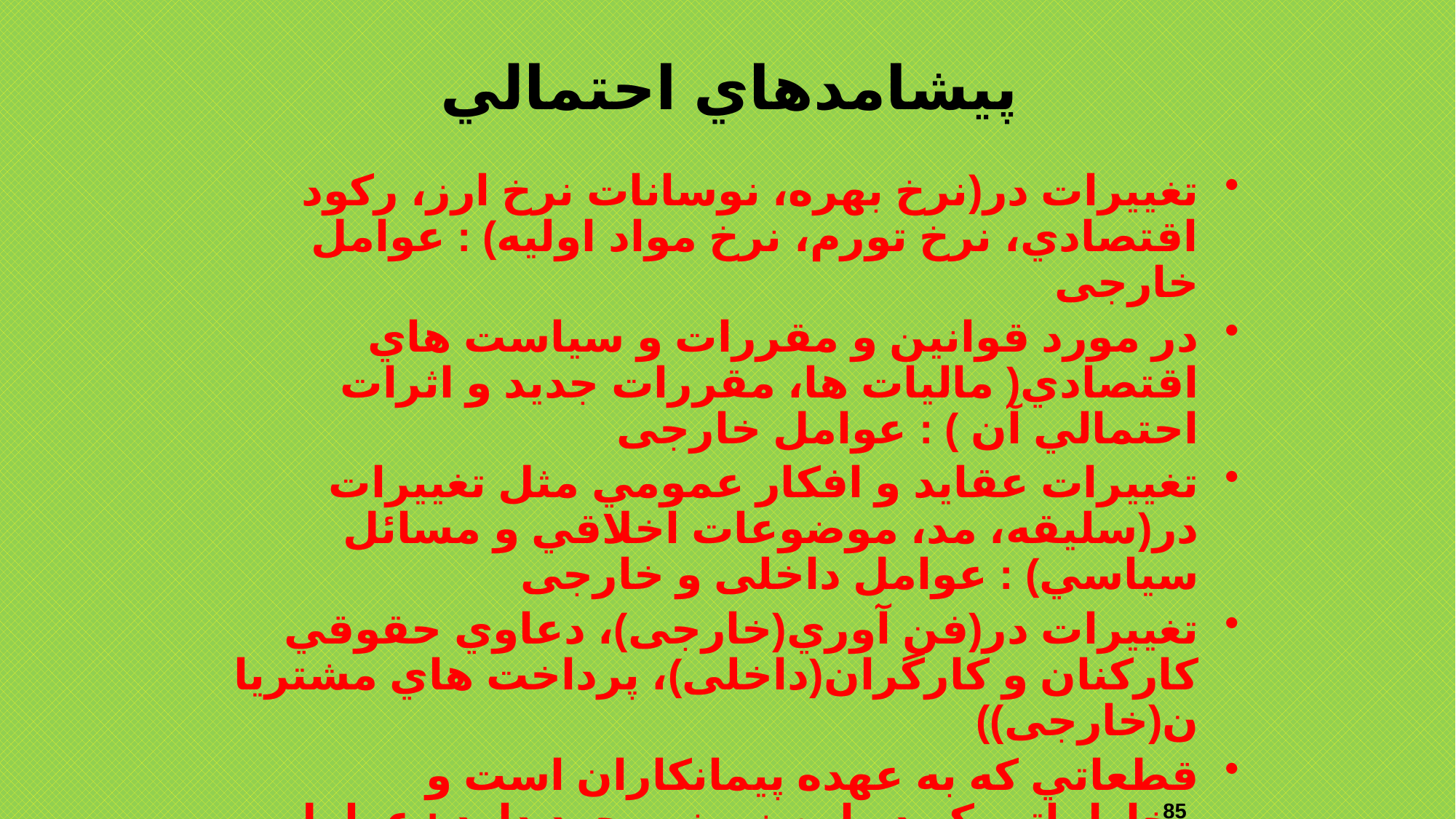

# پيشامدهاي احتمالي
تغييرات در(نرخ بهره، نوسانات نرخ ارز، ركود اقتصادي، نرخ تورم، نرخ مواد اوليه) : عوامل خارجی
در مورد قوانين و مقررات و سياست هاي اقتصادي( ماليات ها، مقررات جديد و اثرات احتمالي آن ) : عوامل خارجی
تغييرات عقايد و افكار عمومي مثل تغییرات در(سليقه، مد، موضوعات اخلاقي و مسائل سياسي) : عوامل داخلی و خارجی
تغييرات در(فن آوري(خارجی)، دعاوي حقوقي كاركنان و كارگران(داخلی)، پرداخت هاي مشتريا ن(خارجی))
قطعاتي كه به عهده پيمانكاران است و مخاطراتي كه در اين زمينه وجود دارد : عوامل خارجی
تأثيراتي كه در بازار ممكن است به وجود آيد، مثل نوسانات فروش(خارجی)، رقا بت شديدتر(خارجی) و .. .
85